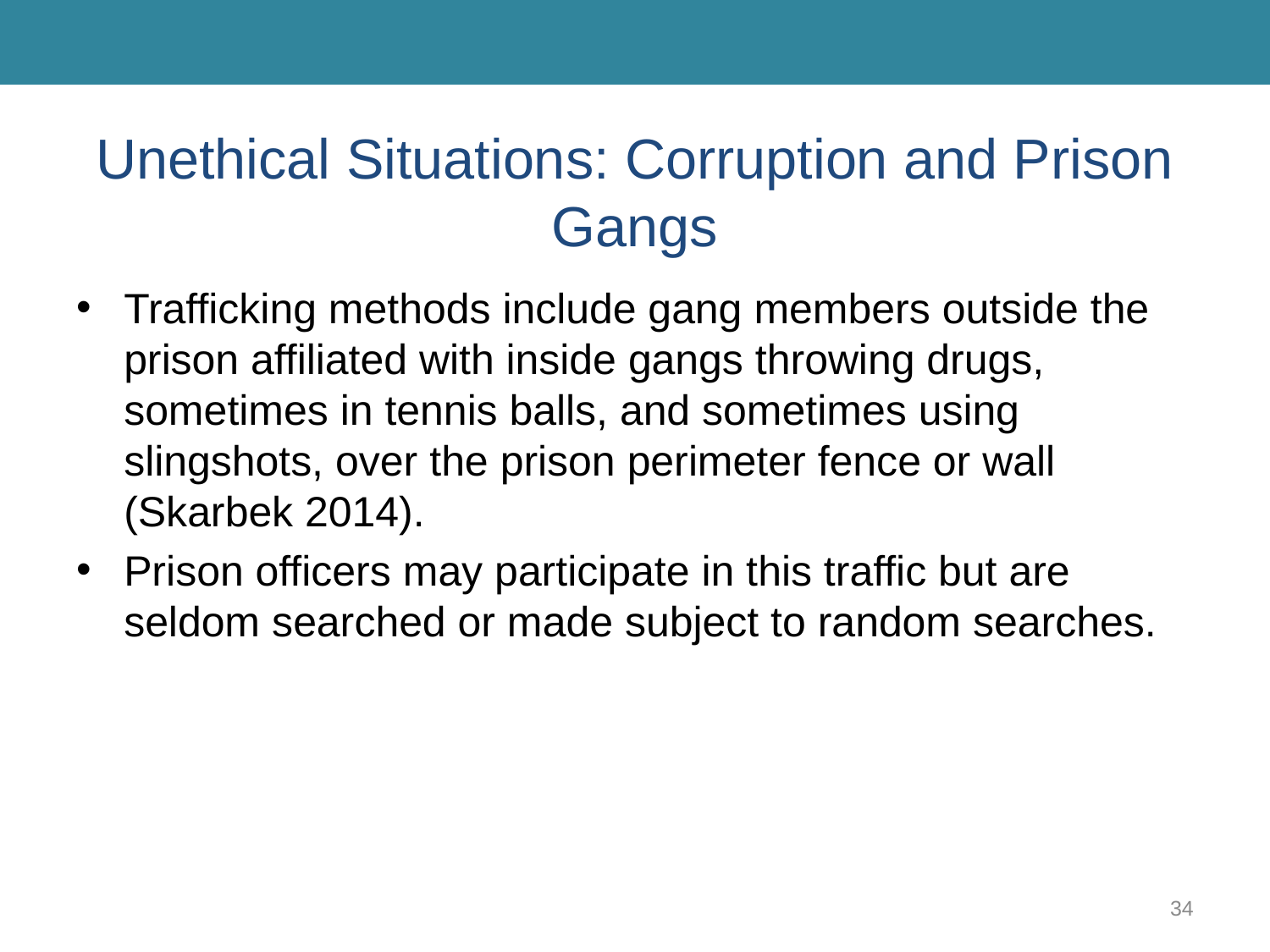

# Unethical Situations: Corruption and Prison Gangs
Trafficking methods include gang members outside the prison affiliated with inside gangs throwing drugs, sometimes in tennis balls, and sometimes using slingshots, over the prison perimeter fence or wall (Skarbek 2014).
Prison officers may participate in this traffic but are seldom searched or made subject to random searches.
34